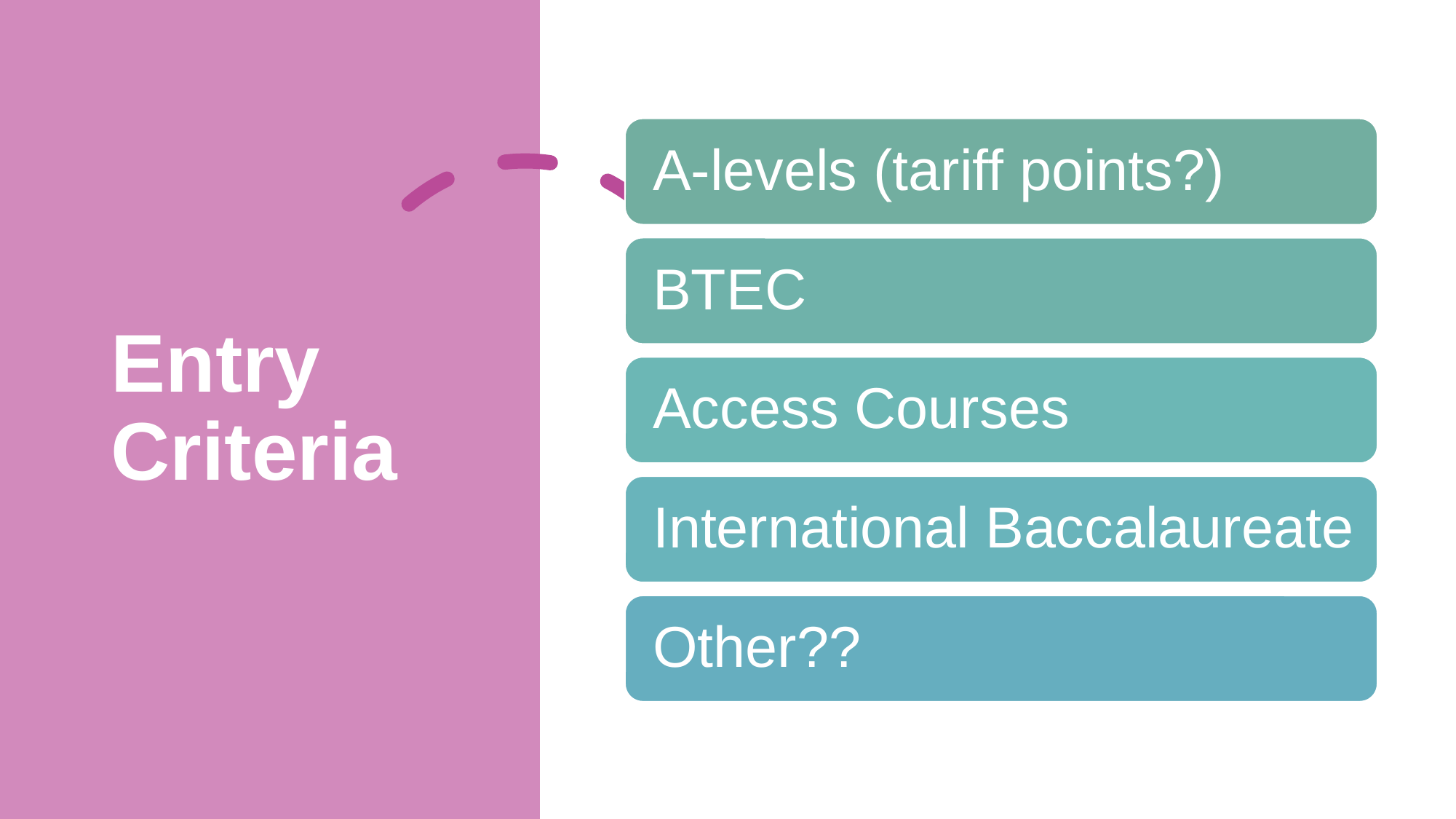

# Entry Criteria
A-levels (tariff points?)
BTEC
Access Courses
International Baccalaureate
Other??